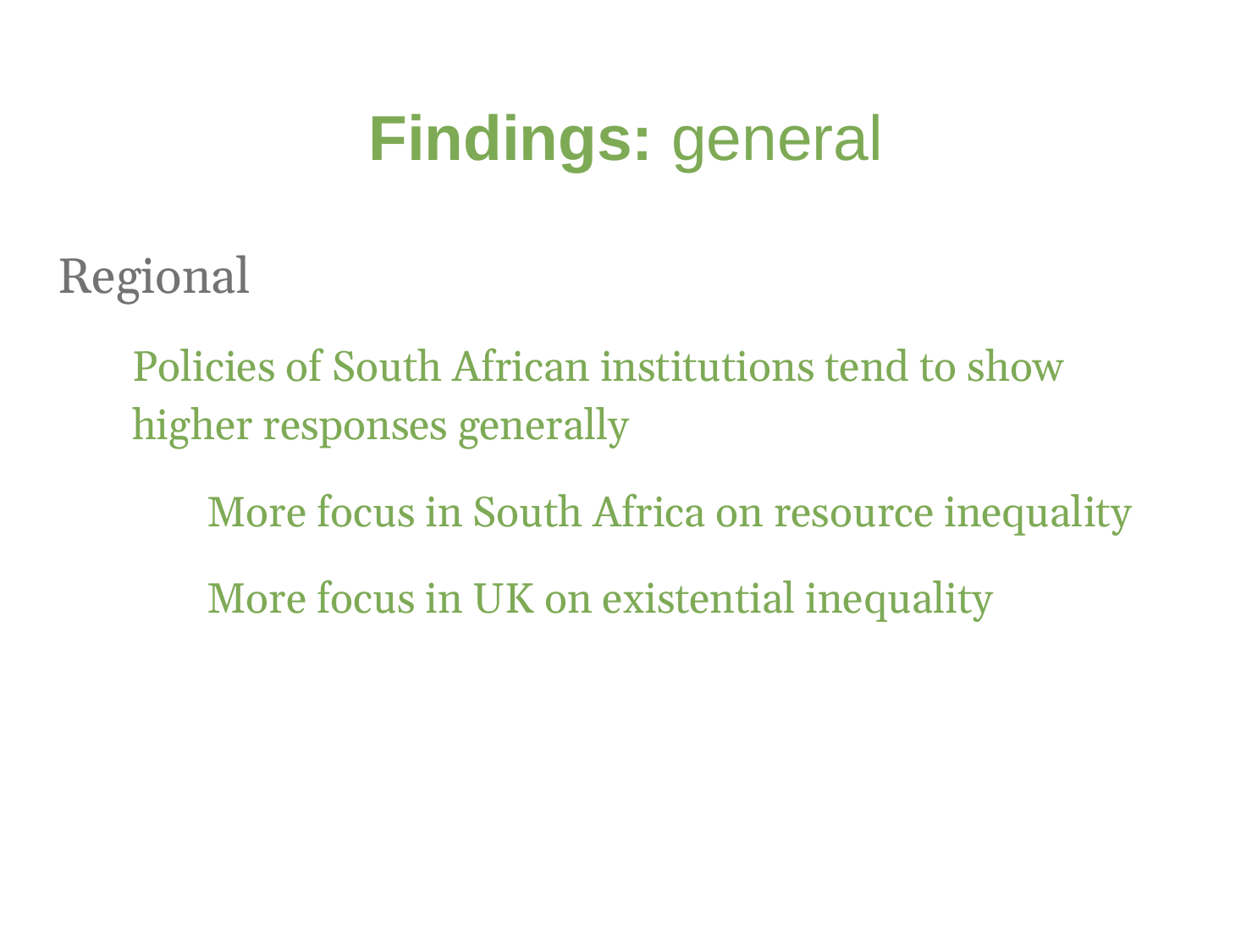

# Findings: general
Regional
Policies of South African institutions tend to show higher responses generally
More focus in South Africa on resource inequality
More focus in UK on existential inequality